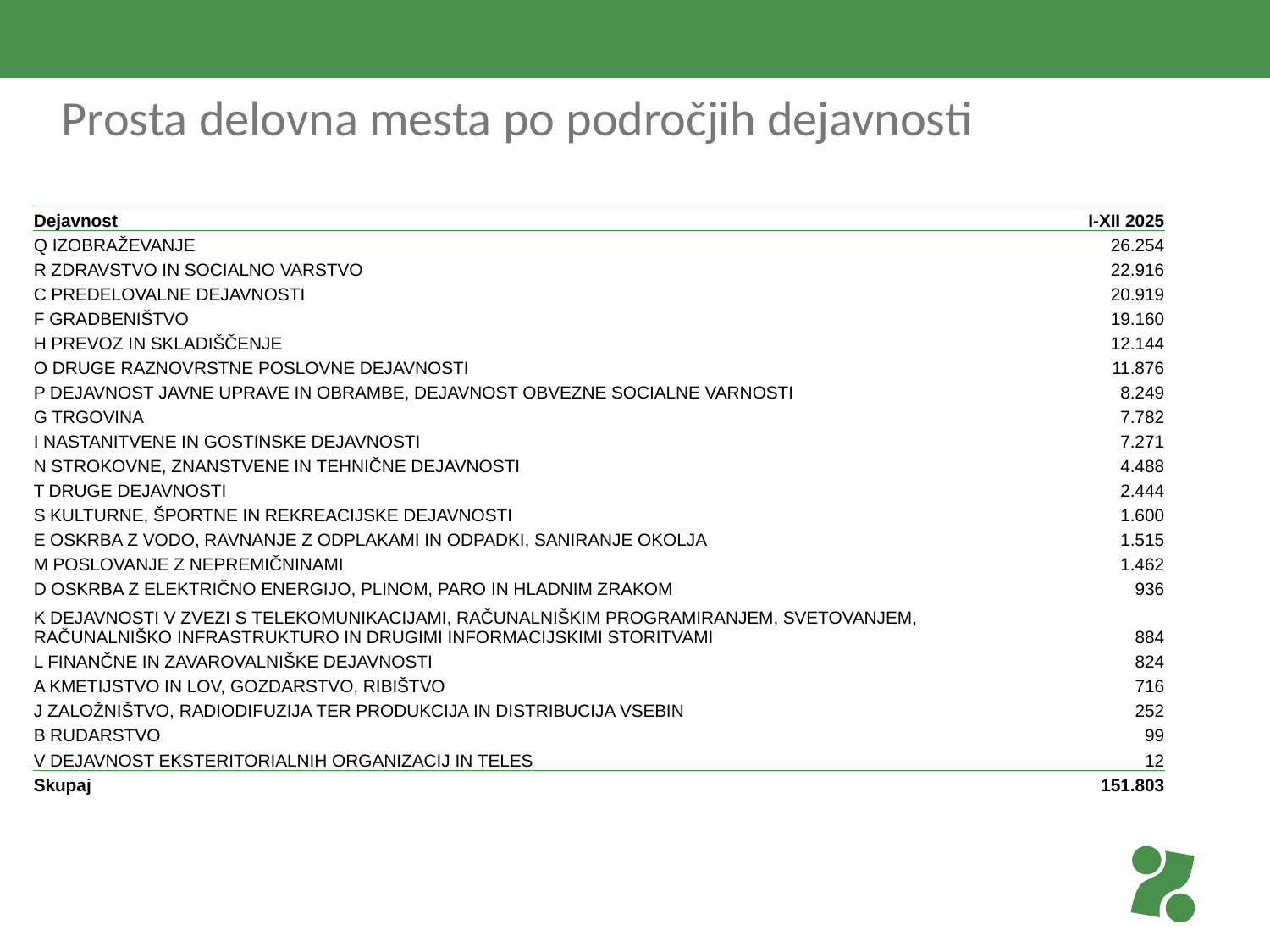

# Prosta delovna mesta po področjih dejavnosti
| Dejavnost | I-XII 2025 |
| --- | --- |
| Q IZOBRAŽEVANJE | 26.254 |
| R ZDRAVSTVO IN SOCIALNO VARSTVO | 22.916 |
| C PREDELOVALNE DEJAVNOSTI | 20.919 |
| F GRADBENIŠTVO | 19.160 |
| H PREVOZ IN SKLADIŠČENJE | 12.144 |
| O DRUGE RAZNOVRSTNE POSLOVNE DEJAVNOSTI | 11.876 |
| P DEJAVNOST JAVNE UPRAVE IN OBRAMBE, DEJAVNOST OBVEZNE SOCIALNE VARNOSTI | 8.249 |
| G TRGOVINA | 7.782 |
| I NASTANITVENE IN GOSTINSKE DEJAVNOSTI | 7.271 |
| N STROKOVNE, ZNANSTVENE IN TEHNIČNE DEJAVNOSTI | 4.488 |
| T DRUGE DEJAVNOSTI | 2.444 |
| S KULTURNE, ŠPORTNE IN REKREACIJSKE DEJAVNOSTI | 1.600 |
| E OSKRBA Z VODO, RAVNANJE Z ODPLAKAMI IN ODPADKI, SANIRANJE OKOLJA | 1.515 |
| M POSLOVANJE Z NEPREMIČNINAMI | 1.462 |
| D OSKRBA Z ELEKTRIČNO ENERGIJO, PLINOM, PARO IN HLADNIM ZRAKOM | 936 |
| K DEJAVNOSTI V ZVEZI S TELEKOMUNIKACIJAMI, RAČUNALNIŠKIM PROGRAMIRANJEM, SVETOVANJEM, RAČUNALNIŠKO INFRASTRUKTURO IN DRUGIMI INFORMACIJSKIMI STORITVAMI | 884 |
| L FINANČNE IN ZAVAROVALNIŠKE DEJAVNOSTI | 824 |
| A KMETIJSTVO IN LOV, GOZDARSTVO, RIBIŠTVO | 716 |
| J ZALOŽNIŠTVO, RADIODIFUZIJA TER PRODUKCIJA IN DISTRIBUCIJA VSEBIN | 252 |
| B RUDARSTVO | 99 |
| V DEJAVNOST EKSTERITORIALNIH ORGANIZACIJ IN TELES | 12 |
| Skupaj | 151.803 |